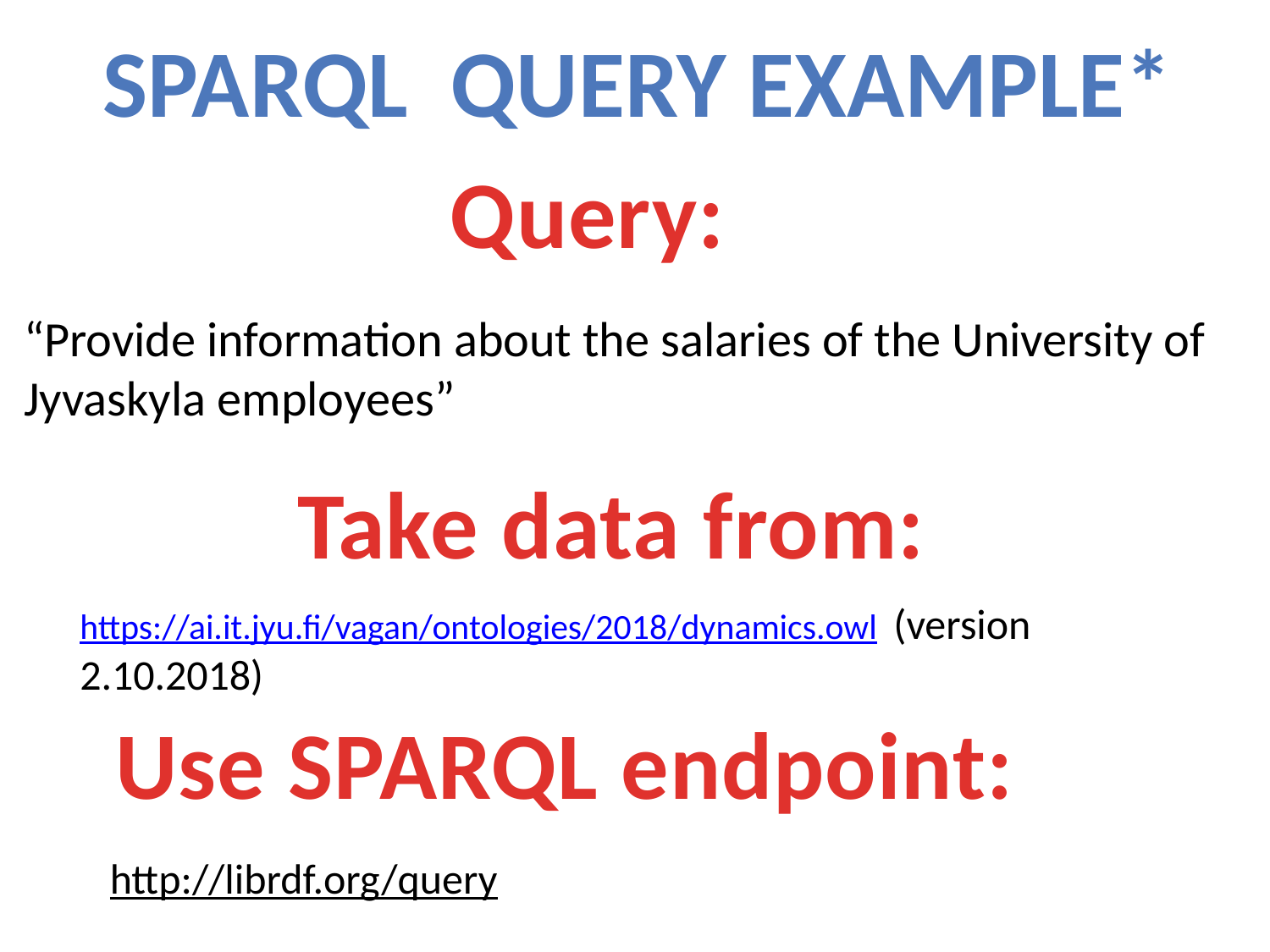

Sparql  query Example*
Query:
“Provide information about the salaries of the University of Jyvaskyla employees”
Take data from:
https://ai.it.jyu.fi/vagan/ontologies/2018/dynamics.owl  (version 2.10.2018)
Use SPARQL endpoint:
http://librdf.org/query